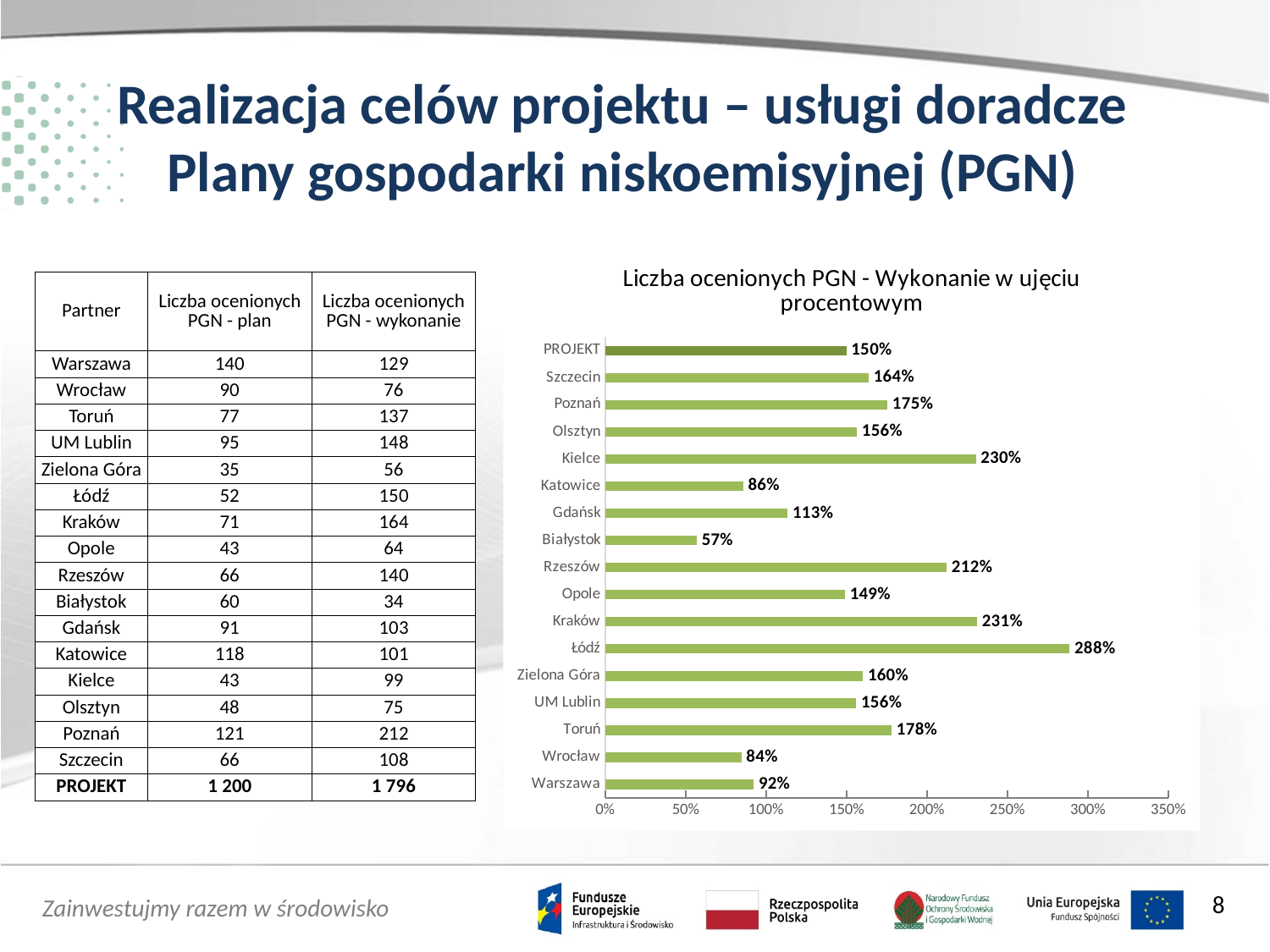

Realizacja celów projektu – usługi doradcze
Plany gospodarki niskoemisyjnej (PGN)

### Chart: Liczba ocenionych PGN - Wykonanie w ujęciu procentowym

| Category | wykonanie w % |
|---|---|
| Warszawa | 0.9214285714285714 |
| Wrocław | 0.8444444444444444 |
| Toruń | 1.7792207792207793 |
| UM Lublin | 1.5578947368421052 |
| Zielona Góra | 1.6 |
| Łódź | 2.8846153846153846 |
| Kraków | 2.3098591549295775 |
| Opole | 1.4883720930232558 |
| Rzeszów | 2.121212121212121 |
| Białystok | 0.5666666666666667 |
| Gdańsk | 1.1318681318681318 |
| Katowice | 0.8559322033898306 |
| Kielce | 2.302325581395349 |
| Olsztyn | 1.5625 |
| Poznań | 1.7520661157024793 |
| Szczecin | 1.6363636363636365 |
| PROJEKT | 1.4966666666666666 |
| Partner | Liczba ocenionych PGN - plan | Liczba ocenionych PGN - wykonanie |
| --- | --- | --- |
| Warszawa | 140 | 129 |
| Wrocław | 90 | 76 |
| Toruń | 77 | 137 |
| UM Lublin | 95 | 148 |
| Zielona Góra | 35 | 56 |
| Łódź | 52 | 150 |
| Kraków | 71 | 164 |
| Opole | 43 | 64 |
| Rzeszów | 66 | 140 |
| Białystok | 60 | 34 |
| Gdańsk | 91 | 103 |
| Katowice | 118 | 101 |
| Kielce | 43 | 99 |
| Olsztyn | 48 | 75 |
| Poznań | 121 | 212 |
| Szczecin | 66 | 108 |
| PROJEKT | 1 200 | 1 796 |
8